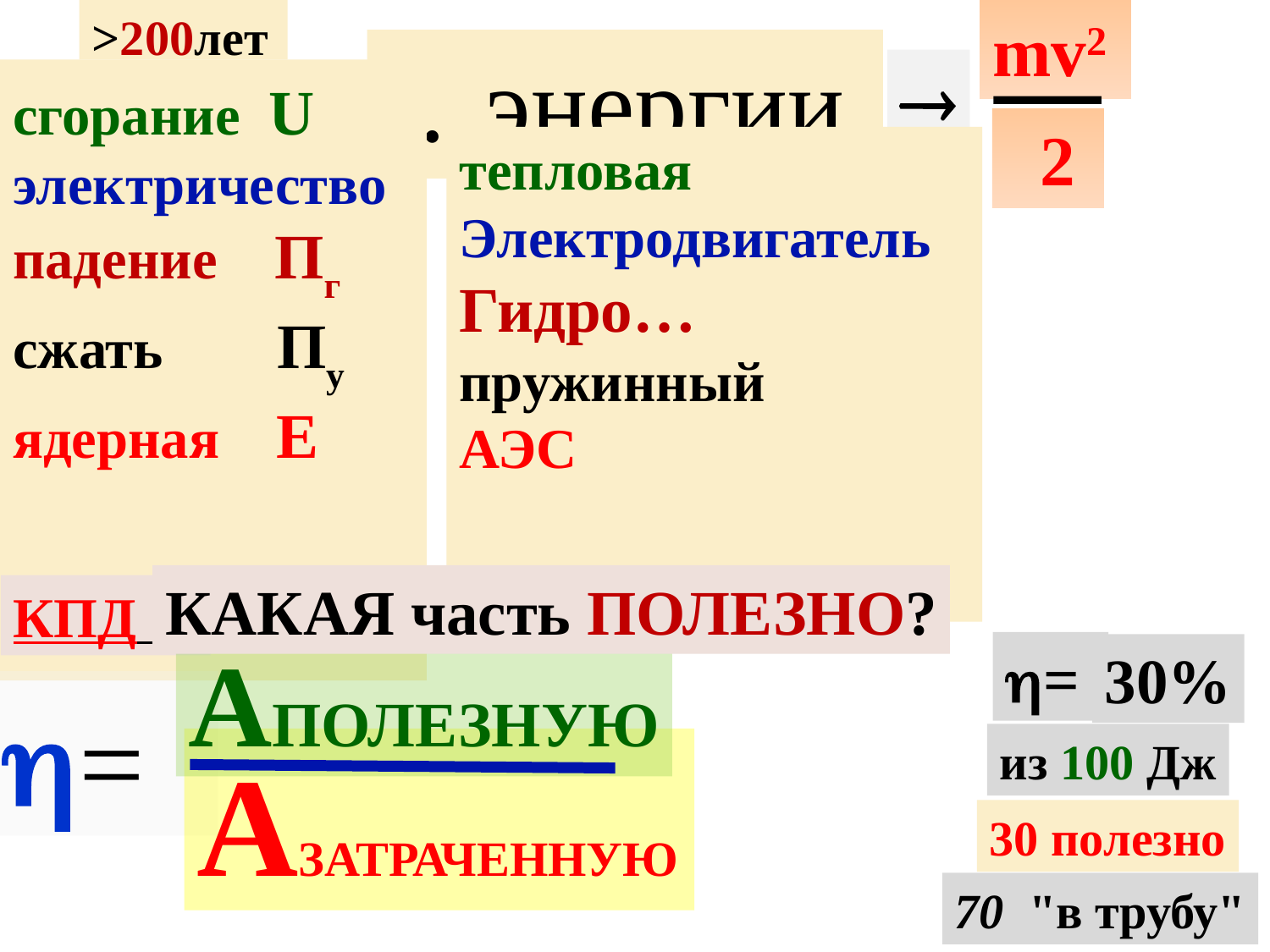

>200лет
mv2

  2
…энергии
→
Машина=
сгорание  U
электричество
падение    Пг
сжать        Пу
ядерная    Е
тепловая
Электродвигатель
Гидро…
пружинный
АЭС
КАКАЯ часть ПОЛЕЗНО?
КПД =
АПОЛЕЗНую
η=
30%
η=
из 100 Дж
АЗАТРАЧЕННую
30 полезно
70  "в трубу"